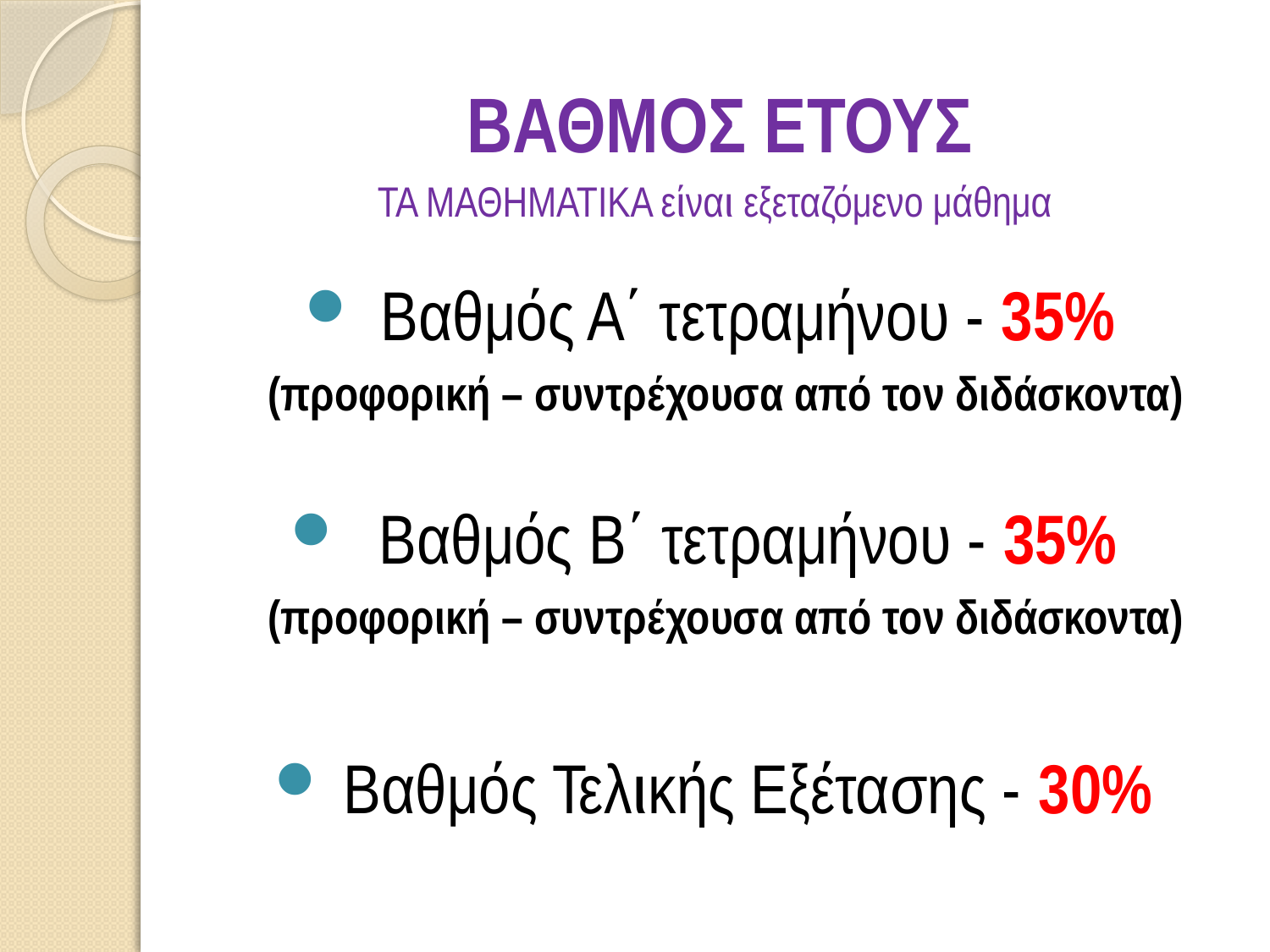

# ΒΑΘΜΟΣ ΕΤΟΥΣ
ΤΑ ΜΑΘΗΜΑΤΙΚΑ είναι εξεταζόμενο μάθημα

Βαθμός Α΄ τετραμήνου - 35%
(προφορική – συντρέχουσα από τον διδάσκοντα)

 Βαθμός Β΄ τετραμήνου - 35%
(προφορική – συντρέχουσα από τον διδάσκοντα)

Βαθμός Τελικής Εξέτασης - 30%